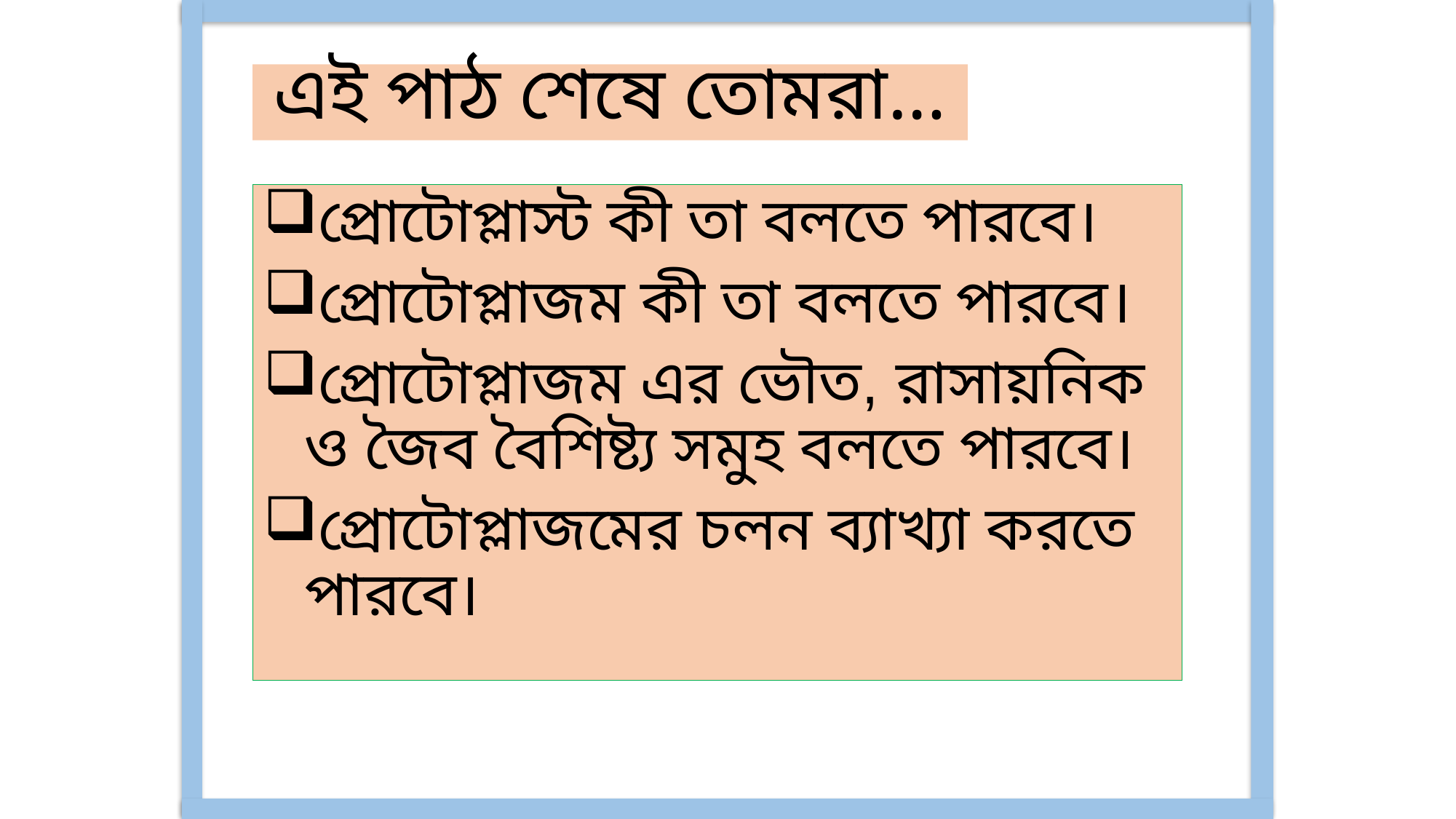

# এই পাঠ শেষে তোমরা…
প্রোটোপ্লাস্ট কী তা বলতে পারবে।
প্রোটোপ্লাজম কী তা বলতে পারবে।
প্রোটোপ্লাজম এর ভৌত, রাসায়নিক ও জৈব বৈশিষ্ট্য সমুহ বলতে পারবে।
প্রোটোপ্লাজমের চলন ব্যাখ্যা করতে পারবে।